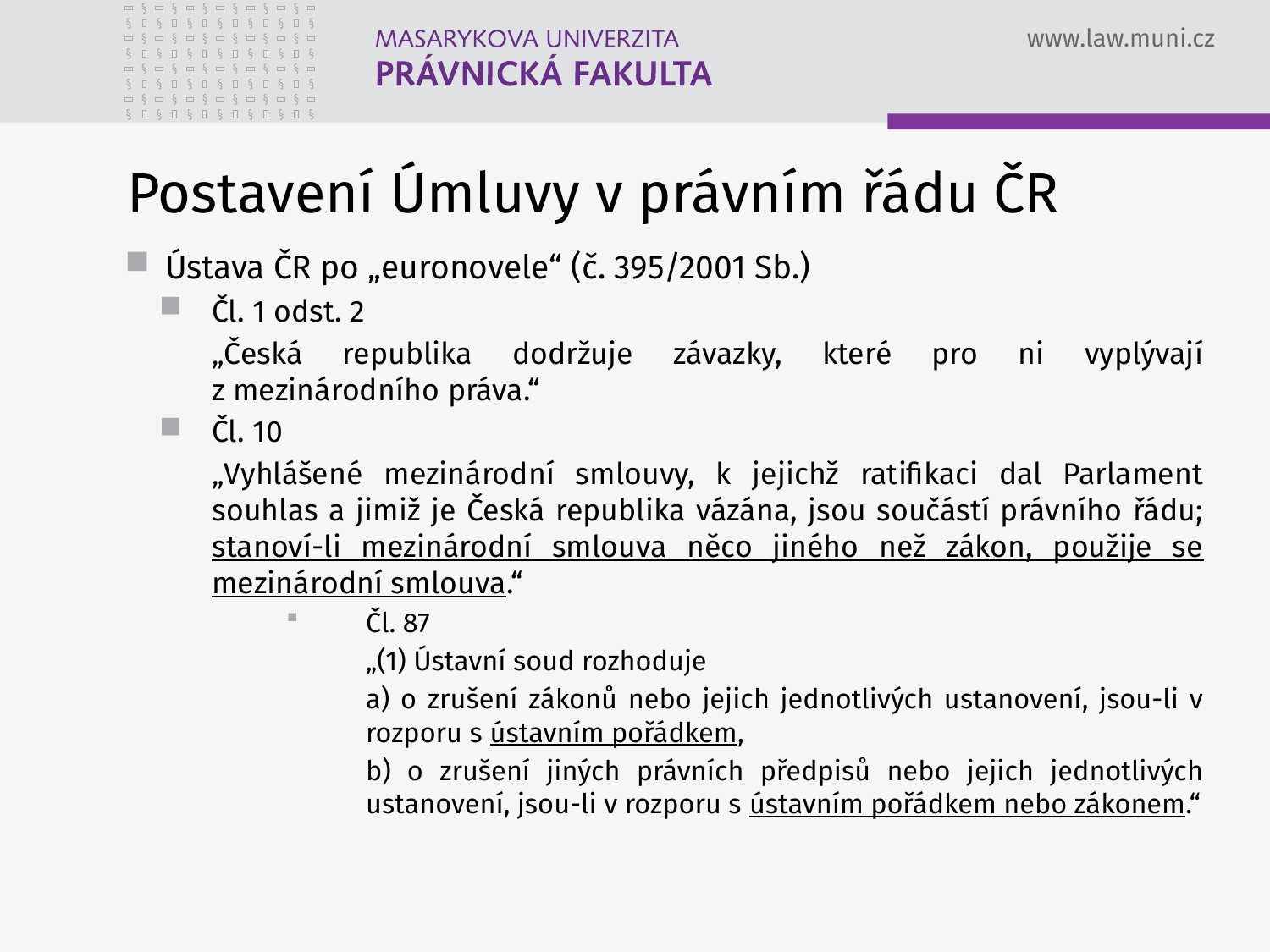

# Postavení Úmluvy v právním řádu ČR
Ústava ČR po „euronovele“ (č. 395/2001 Sb.)
Čl. 1 odst. 2
	„Česká republika dodržuje závazky, které pro ni vyplývají z mezinárodního práva.“
Čl. 10
	„Vyhlášené mezinárodní smlouvy, k jejichž ratifikaci dal Parlament souhlas a jimiž je Česká republika vázána, jsou součástí právního řádu; stanoví-li mezinárodní smlouva něco jiného než zákon, použije se mezinárodní smlouva.“
Čl. 87
	„(1) Ústavní soud rozhoduje
	a) o zrušení zákonů nebo jejich jednotlivých ustanovení, jsou-li v rozporu s ústavním pořádkem,
	b) o zrušení jiných právních předpisů nebo jejich jednotlivých ustanovení, jsou-li v rozporu s ústavním pořádkem nebo zákonem.“